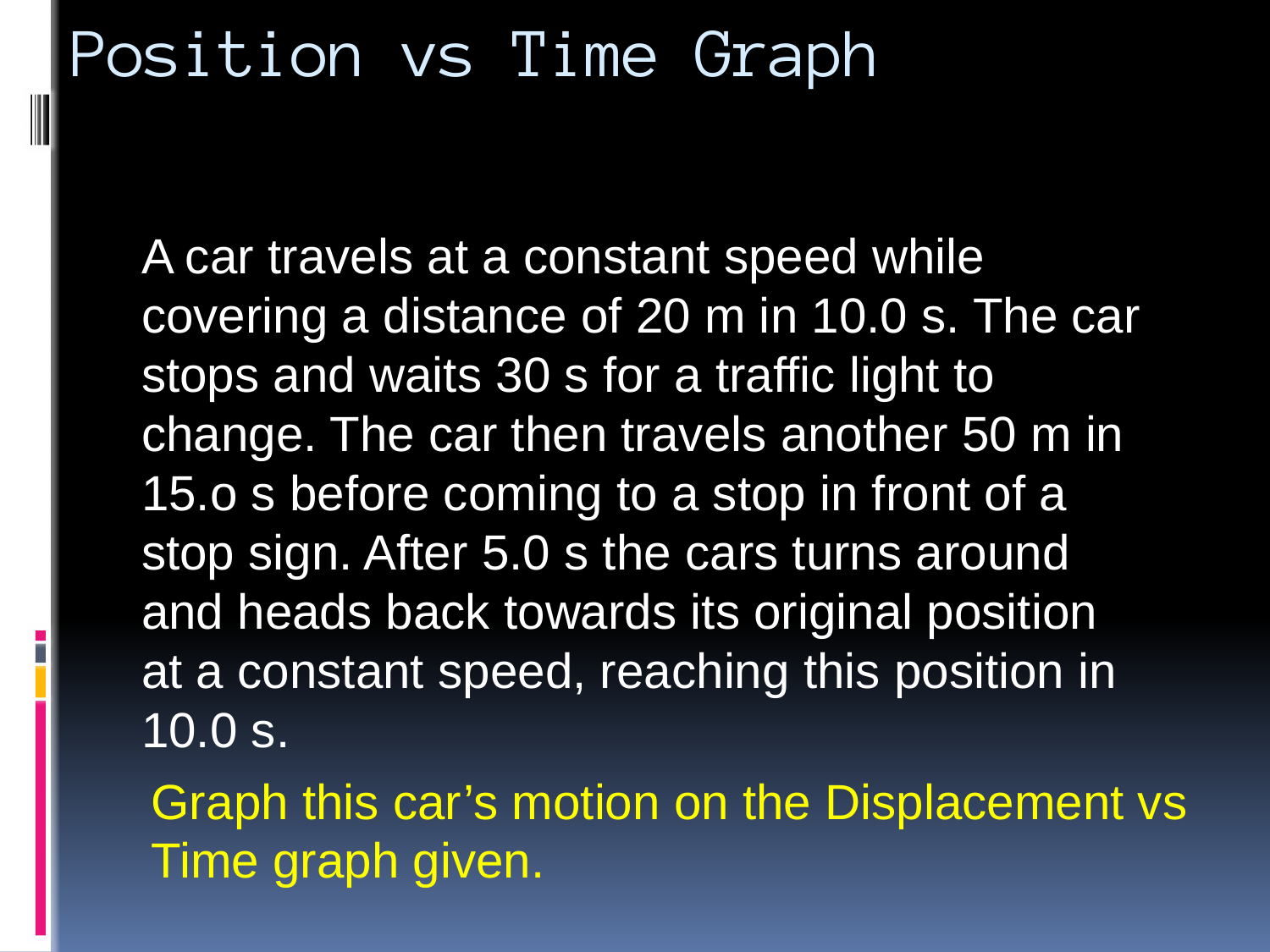

# Position vs Time Graph
A car travels at a constant speed while covering a distance of 20 m in 10.0 s. The car stops and waits 30 s for a traffic light to change. The car then travels another 50 m in 15.o s before coming to a stop in front of a stop sign. After 5.0 s the cars turns around and heads back towards its original position at a constant speed, reaching this position in 10.0 s.
Graph this car’s motion on the Displacement vs Time graph given.